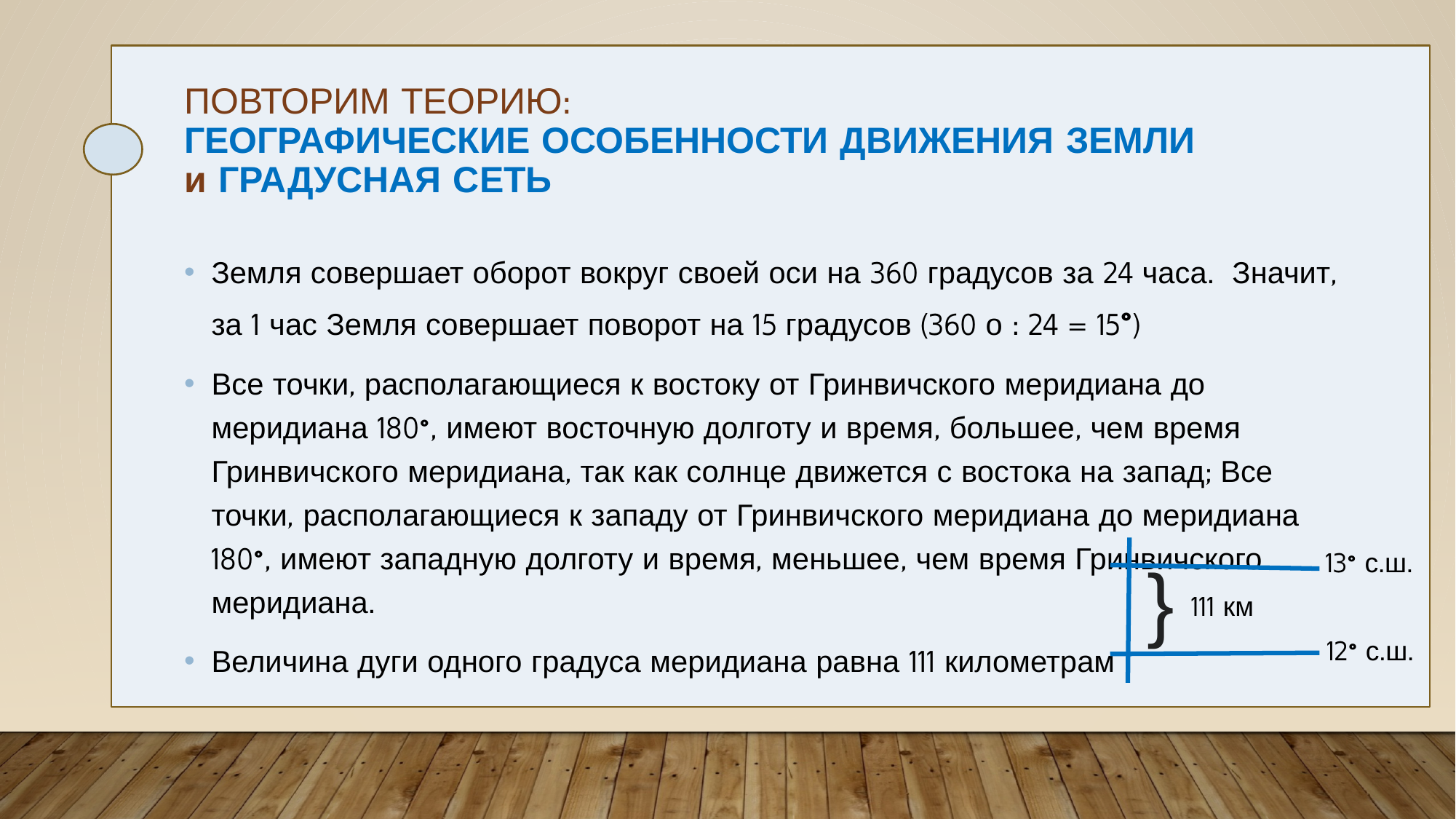

# Повторим теорию: Географические особенности движения Земли и градусная сеть

Земля совершает оборот вокруг своей оси на 360 градусов за 24 часа.  Значит, за 1 час Земля совершает поворот на 15 градусов (360 о : 24 = 15°)
Все точки, располагающиеся к востоку от Гринвичского меридиана до меридиана 180°, имеют восточную долготу и время, большее, чем время Гринвичского меридиана, так как солнце движется с востока на запад; Все точки, располагающиеся к западу от Гринвичского меридиана до меридиана 180°, имеют западную долготу и время, меньшее, чем время Гринвичского меридиана.
Величина дуги одного градуса меридиана равна 111 километрам
13° с.ш.
}
111 км
12° с.ш.